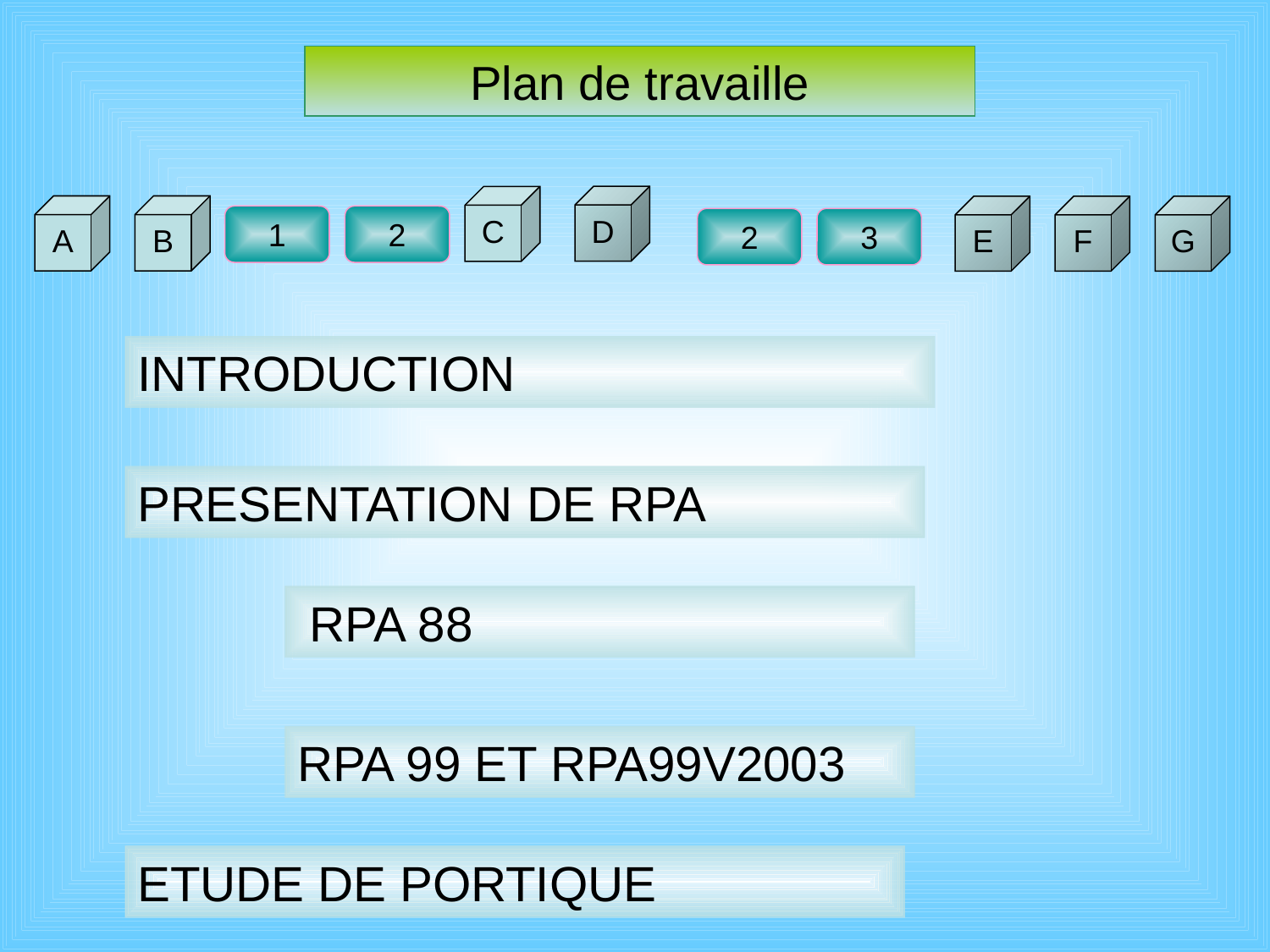

Plan de travaille
D
C
A
B
E
F
G
1
2

2
3
INTRODUCTION

PRESENTATION DE RPA
 RPA 88
RPA 99 ET RPA99V2003

ETUDE DE PORTIQUE